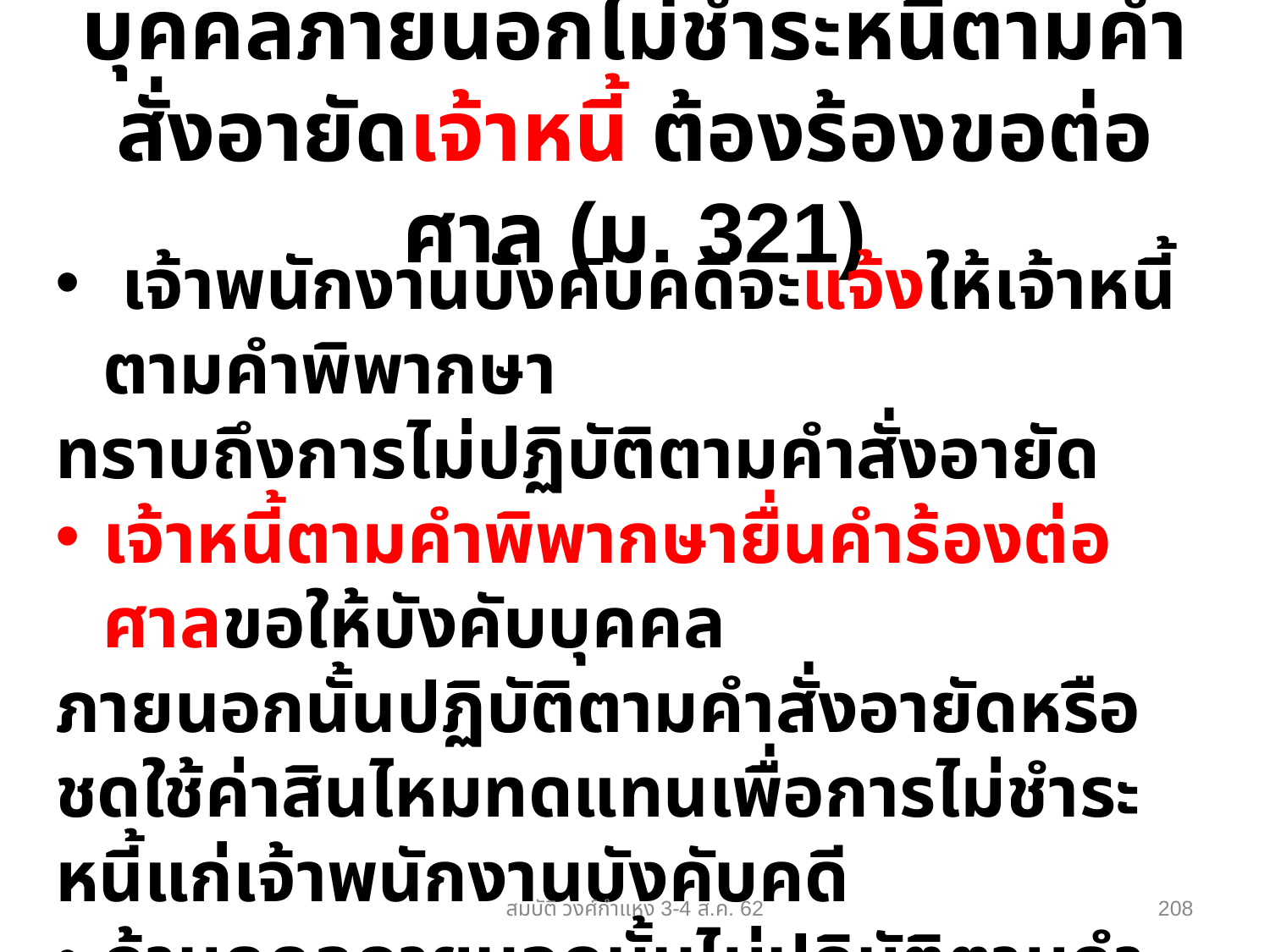

# บุคคลภายนอกไม่ชำระหนี้ตามคำสั่งอายัดเจ้าหนี้ ต้องร้องขอต่อศาล (ม. 321)
 เจ้าพนักงานบังคับคดีจะแจ้งให้เจ้าหนี้ตามคำพิพากษา
ทราบถึงการไม่ปฏิบัติตามคำสั่งอายัด
เจ้าหนี้ตามคำพิพากษายื่นคำร้องต่อศาลขอให้บังคับบุคคล
ภายนอกนั้นปฏิบัติตามคำสั่งอายัดหรือชดใช้ค่าสินไหมทดแทนเพื่อการไม่ชำระหนี้แก่เจ้าพนักงานบังคับคดี
ถ้าบุคคลภายนอกนั้นไม่ปฏิบัติตามคำสั่งศาลที่ให้ชำระหนี้
เจ้าหนี้ฯ อาจขอให้ศาลบังคับคดีแก่บุคคลนั้นเสมือนเป็นลูกหนี้ตามคำพิพากษาก็ได้

สมบัติ วงศ์กำแหง 3-4 ส.ค. 62
208